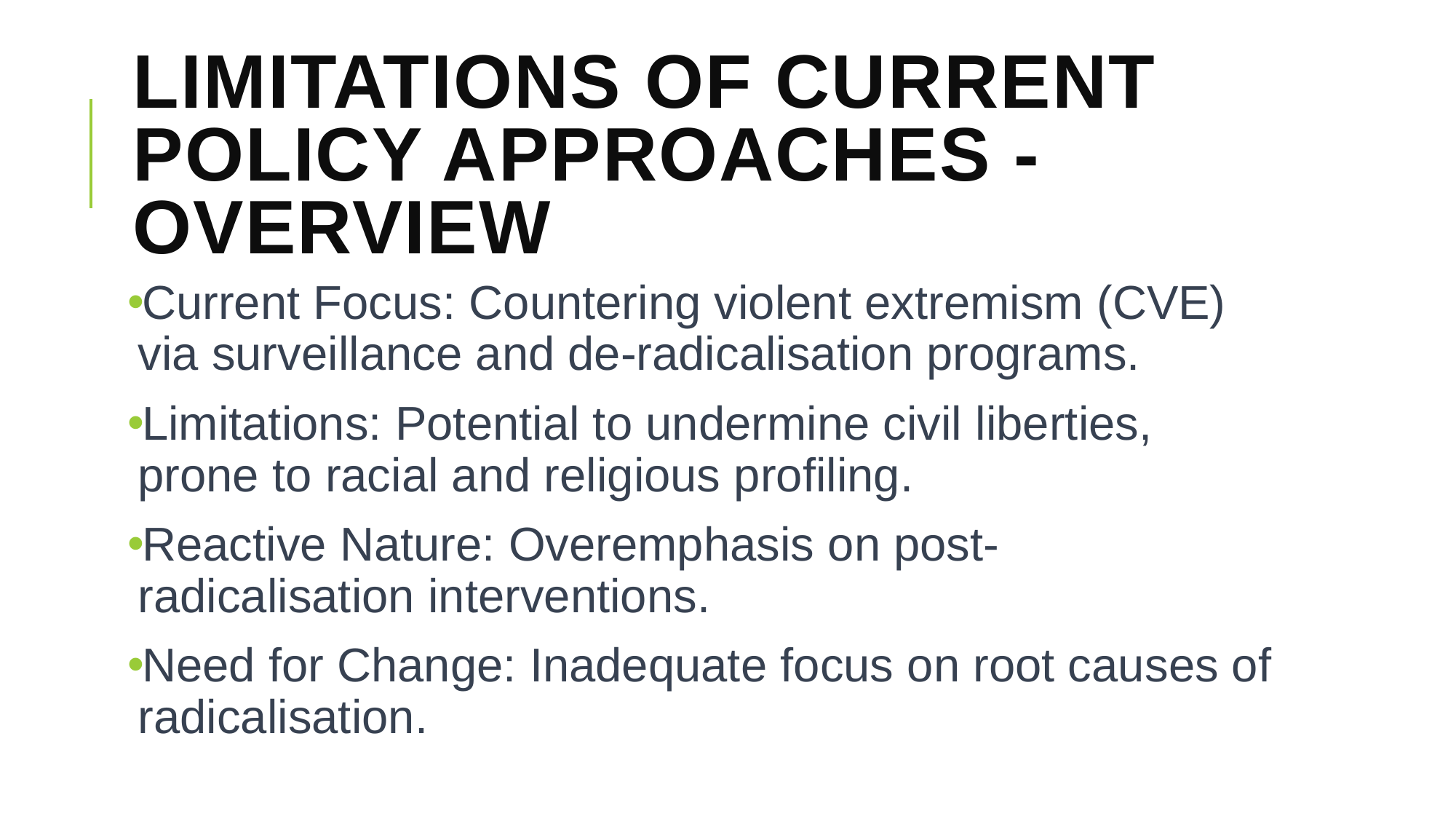

# Limitations of Current Policy Approaches - Overview
Current Focus: Countering violent extremism (CVE) via surveillance and de-radicalisation programs.
Limitations: Potential to undermine civil liberties, prone to racial and religious profiling.
Reactive Nature: Overemphasis on post-radicalisation interventions.
Need for Change: Inadequate focus on root causes of radicalisation.